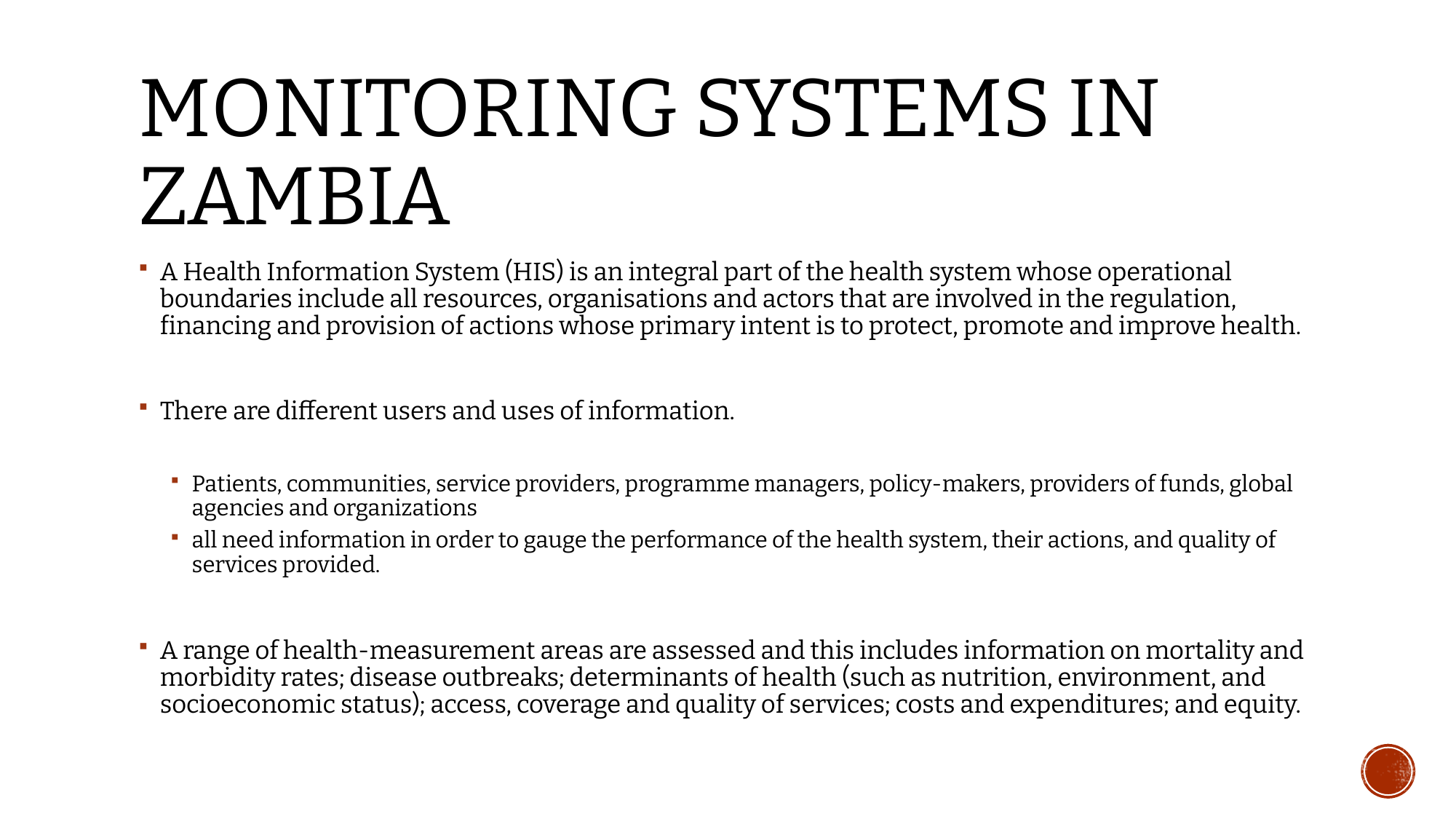

# Monitoring systems in Zambia
A Health Information System (HIS) is an integral part of the health system whose operational boundaries include all resources, organisations and actors that are involved in the regulation, financing and provision of actions whose primary intent is to protect, promote and improve health.

There are different users and uses of information.

Patients, communities, service providers, programme managers, policy-makers, providers of funds, global agencies and organizations
all need information in order to gauge the performance of the health system, their actions, and quality of services provided.

A range of health-measurement areas are assessed and this includes information on mortality and morbidity rates; disease outbreaks; determinants of health (such as nutrition, environment, and socioeconomic status); access, coverage and quality of services; costs and expenditures; and equity.